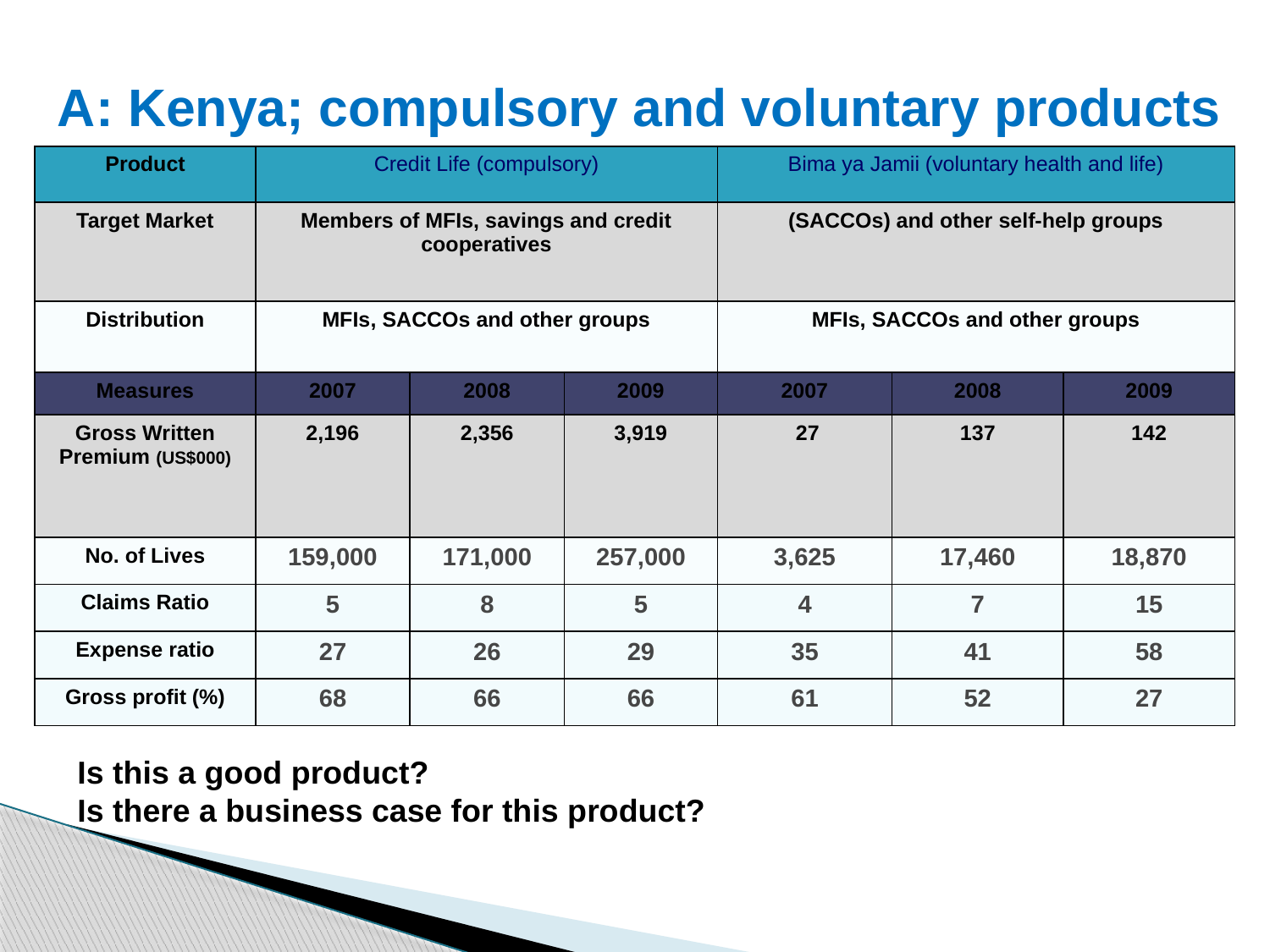

# A: Kenya; compulsory and voluntary products
| Product | Credit Life (compulsory) |  |  | Bima ya Jamii (voluntary health and life) |  |  |
| --- | --- | --- | --- | --- | --- | --- |
| Target Market | Members of MFIs, savings and credit cooperatives |  |  | (SACCOs) and other self-help groups |  |  |
| Distribution | MFIs, SACCOs and other groups |  |  | MFIs, SACCOs and other groups |  |  |
| Measures | 2007 | 2008 | 2009 | 2007 | 2008 | 2009 |
| Gross Written Premium (US$000) | 2,196 | 2,356 | 3,919 | 27 | 137 | 142 |
| No. of Lives | 159,000 | 171,000 | 257,000 | 3,625 | 17,460 | 18,870 |
| Claims Ratio | 5 | 8 | 5 | 4 | 7 | 15 |
| Expense ratio | 27 | 26 | 29 | 35 | 41 | 58 |
| Gross profit (%) | 68 | 66 | 66 | 61 | 52 | 27 |
Is this a good product?
Is there a business case for this product?